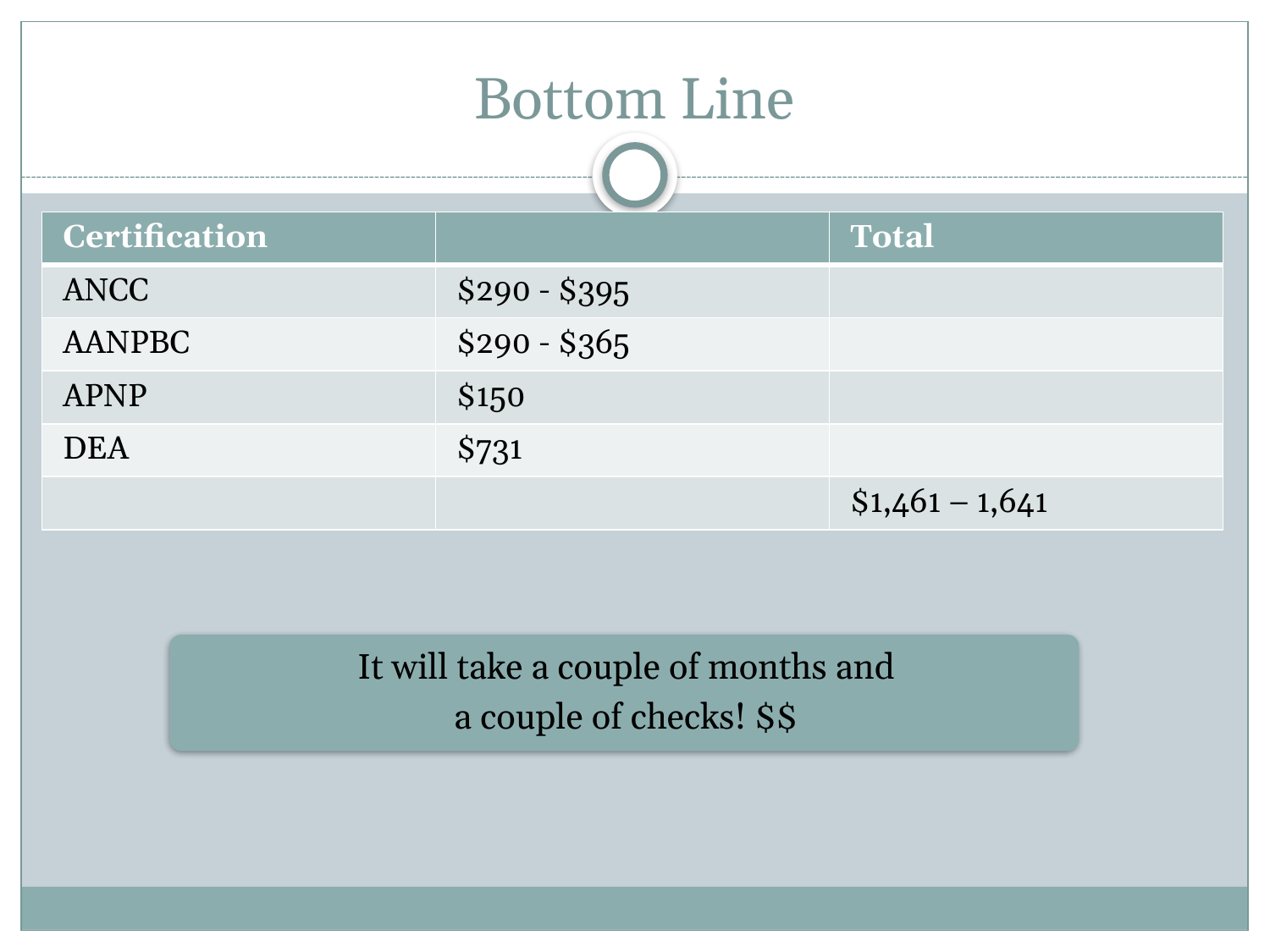

# Bottom Line
| Certification |  | Total |
| --- | --- | --- |
| ANCC | $290 - $395 |  |
| AANPBC | $290 - $365 |  |
| APNP | $150 |  |
| DEA | $731 |  |
|  |  | $1,461 – 1,641 |
It will take a couple of months and
a couple of checks! $$